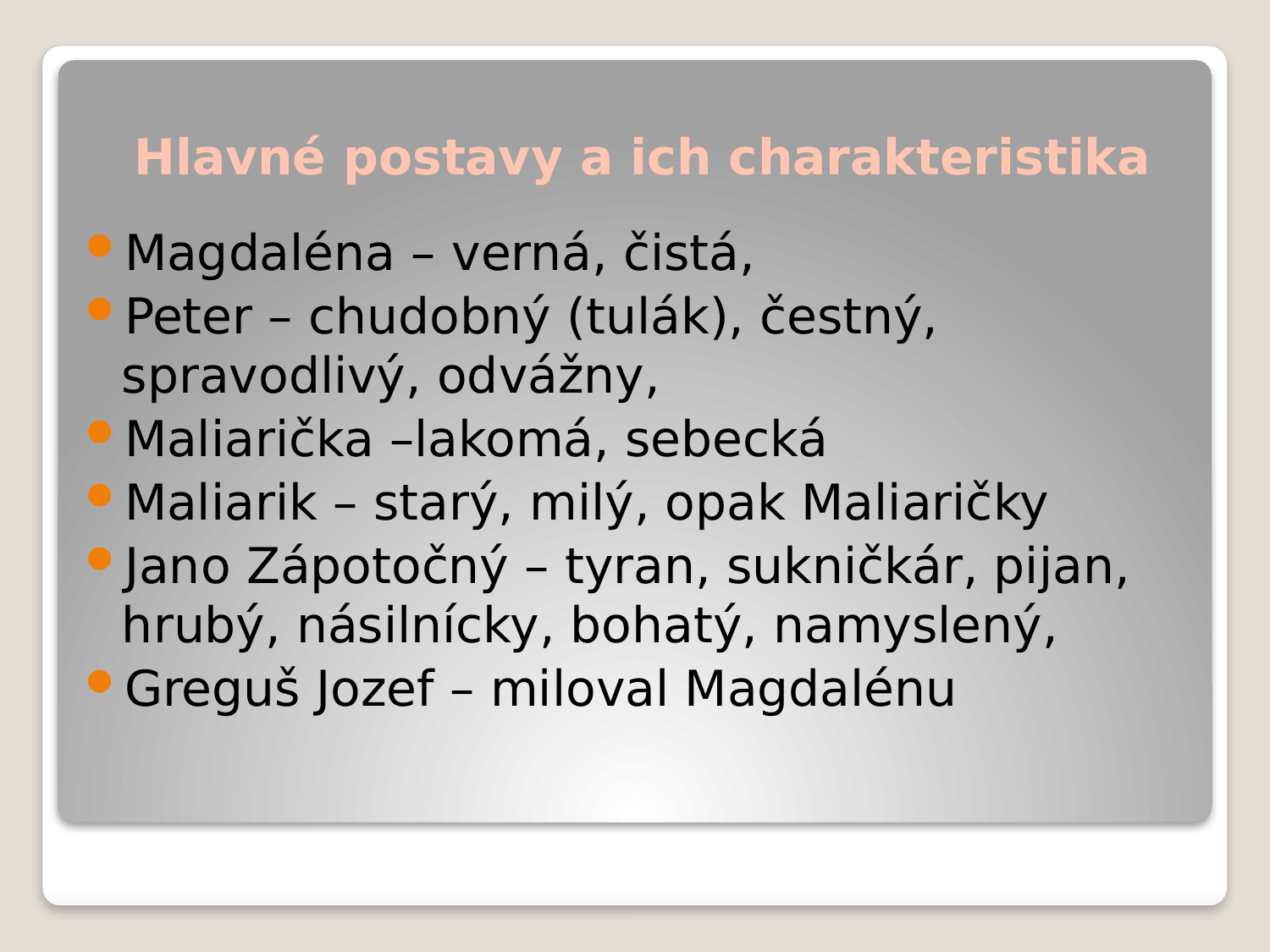

Hlavné postavy a ich charakteristika
Magdaléna – verná, čistá,
Peter – chudobný (tulák), čestný, spravodlivý, odvážny,
Maliarička –lakomá, sebecká
Maliarik – starý, milý, opak Maliaričky
Jano Zápotočný – tyran, sukničkár, pijan, hrubý, násilnícky, bohatý, namyslený,
Greguš Jozef – miloval Magdalénu

#